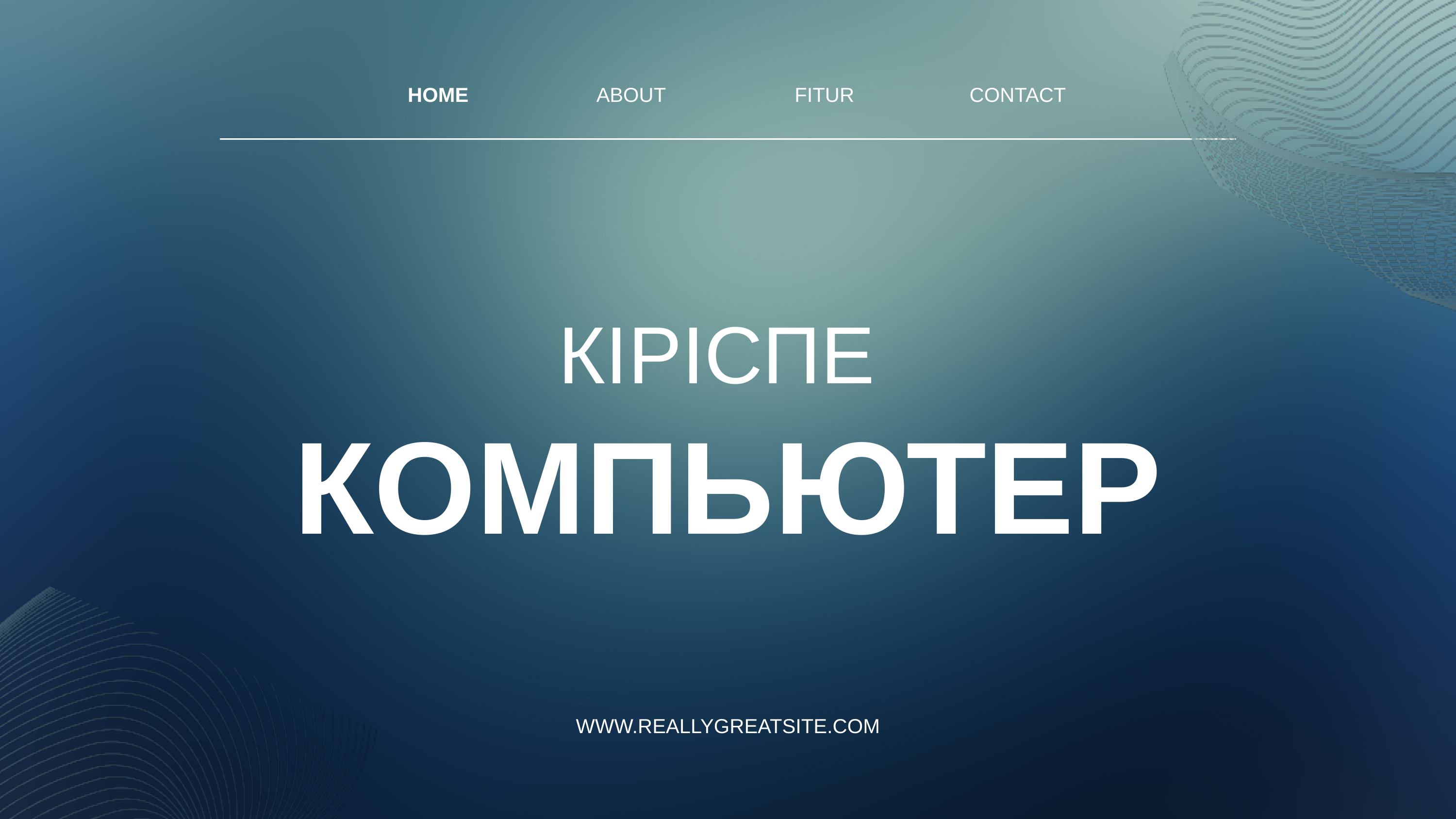

HOME
ABOUT
FITUR
CONTACT

КІРІСПЕ
КОМПЬЮТЕР

WWW.REALLYGREATSITE.COM